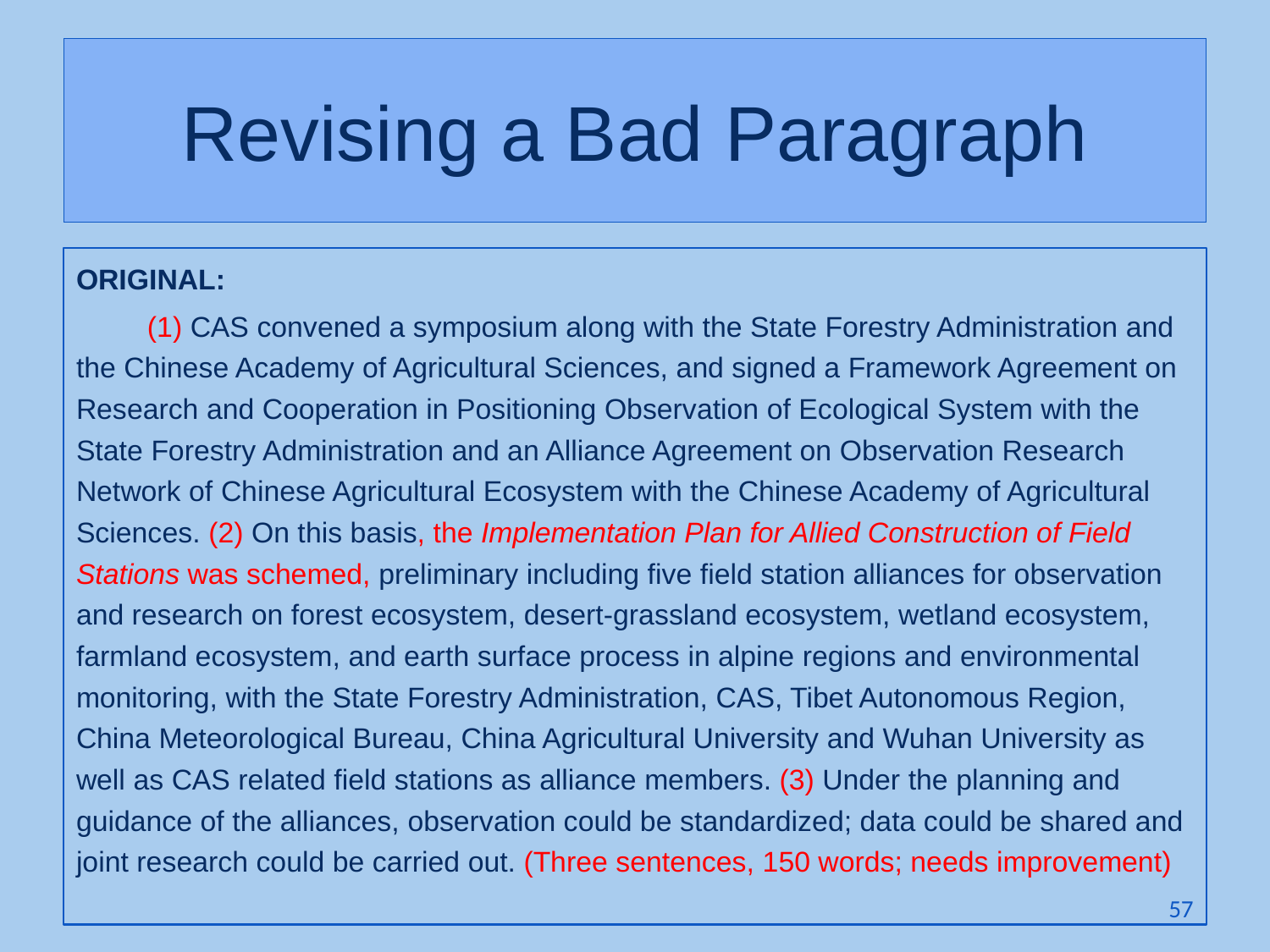

# Revising a Bad Paragraph
ORIGINAL:
	(1) CAS convened a symposium along with the State Forestry Administration and the Chinese Academy of Agricultural Sciences, and signed a Framework Agreement on Research and Cooperation in Positioning Observation of Ecological System with the State Forestry Administration and an Alliance Agreement on Observation Research Network of Chinese Agricultural Ecosystem with the Chinese Academy of Agricultural Sciences. (2) On this basis, the Implementation Plan for Allied Construction of Field Stations was schemed, preliminary including five field station alliances for observation and research on forest ecosystem, desert-grassland ecosystem, wetland ecosystem, farmland ecosystem, and earth surface process in alpine regions and environmental monitoring, with the State Forestry Administration, CAS, Tibet Autonomous Region, China Meteorological Bureau, China Agricultural University and Wuhan University as well as CAS related field stations as alliance members. (3) Under the planning and guidance of the alliances, observation could be standardized; data could be shared and joint research could be carried out. (Three sentences, 150 words; needs improvement)

57